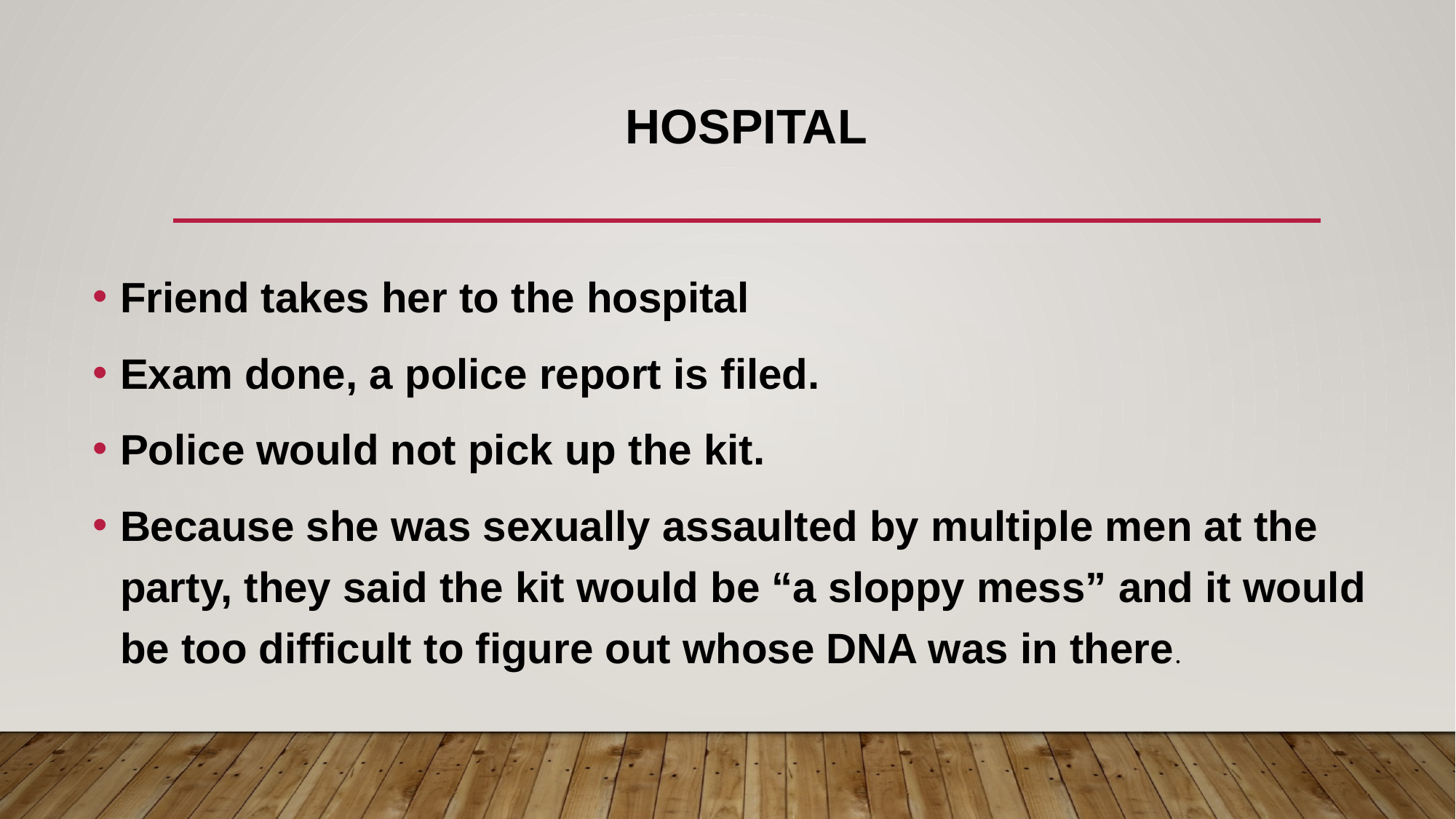

# Hospital
Friend takes her to the hospital
Exam done, a police report is filed.
Police would not pick up the kit.
Because she was sexually assaulted by multiple men at the party, they said the kit would be “a sloppy mess” and it would be too difficult to figure out whose DNA was in there.